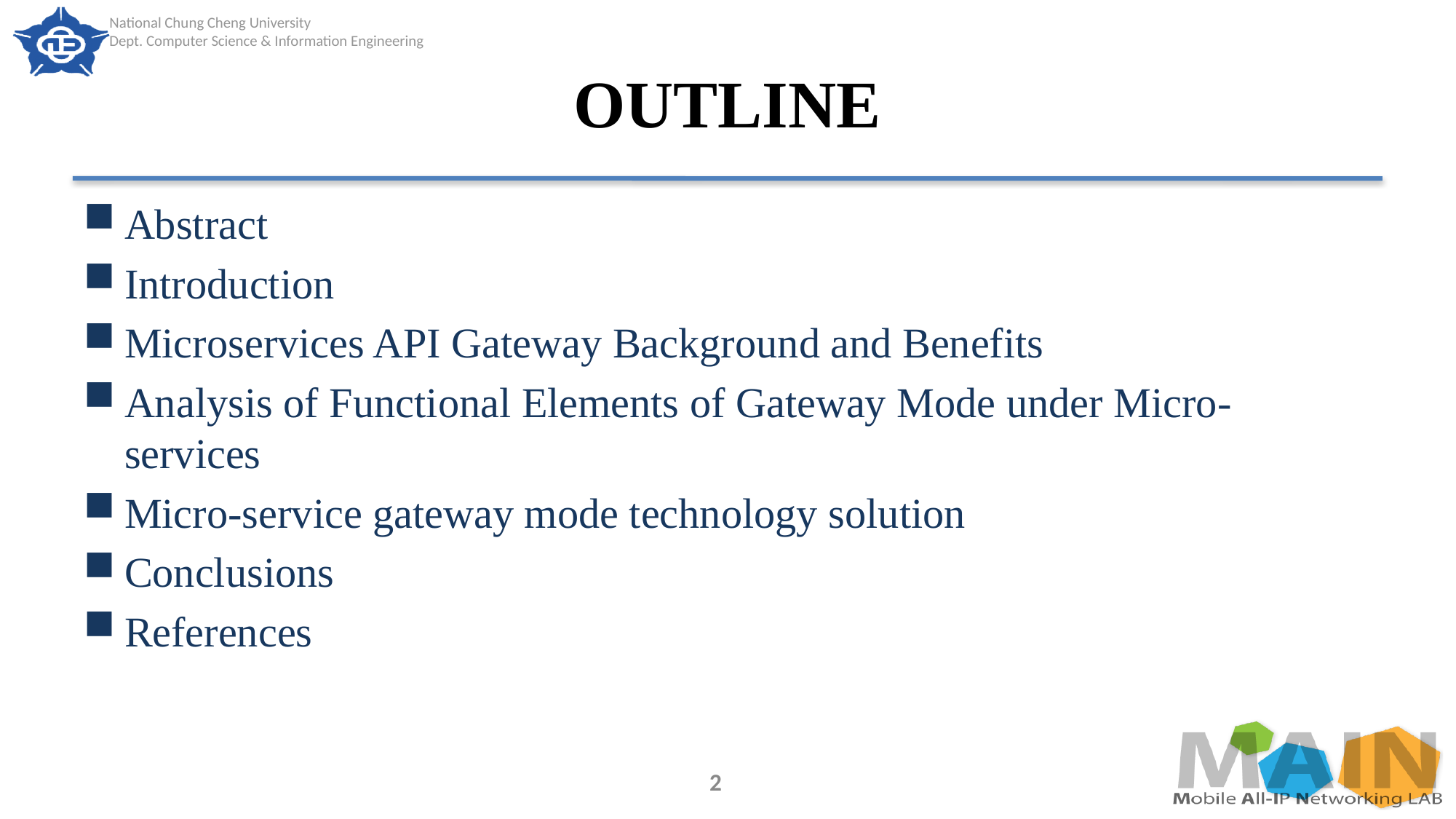

# OUTLINE
Abstract
Introduction
Microservices API Gateway Background and Benefits
Analysis of Functional Elements of Gateway Mode under Micro-services
Micro-service gateway mode technology solution
Conclusions
References
2